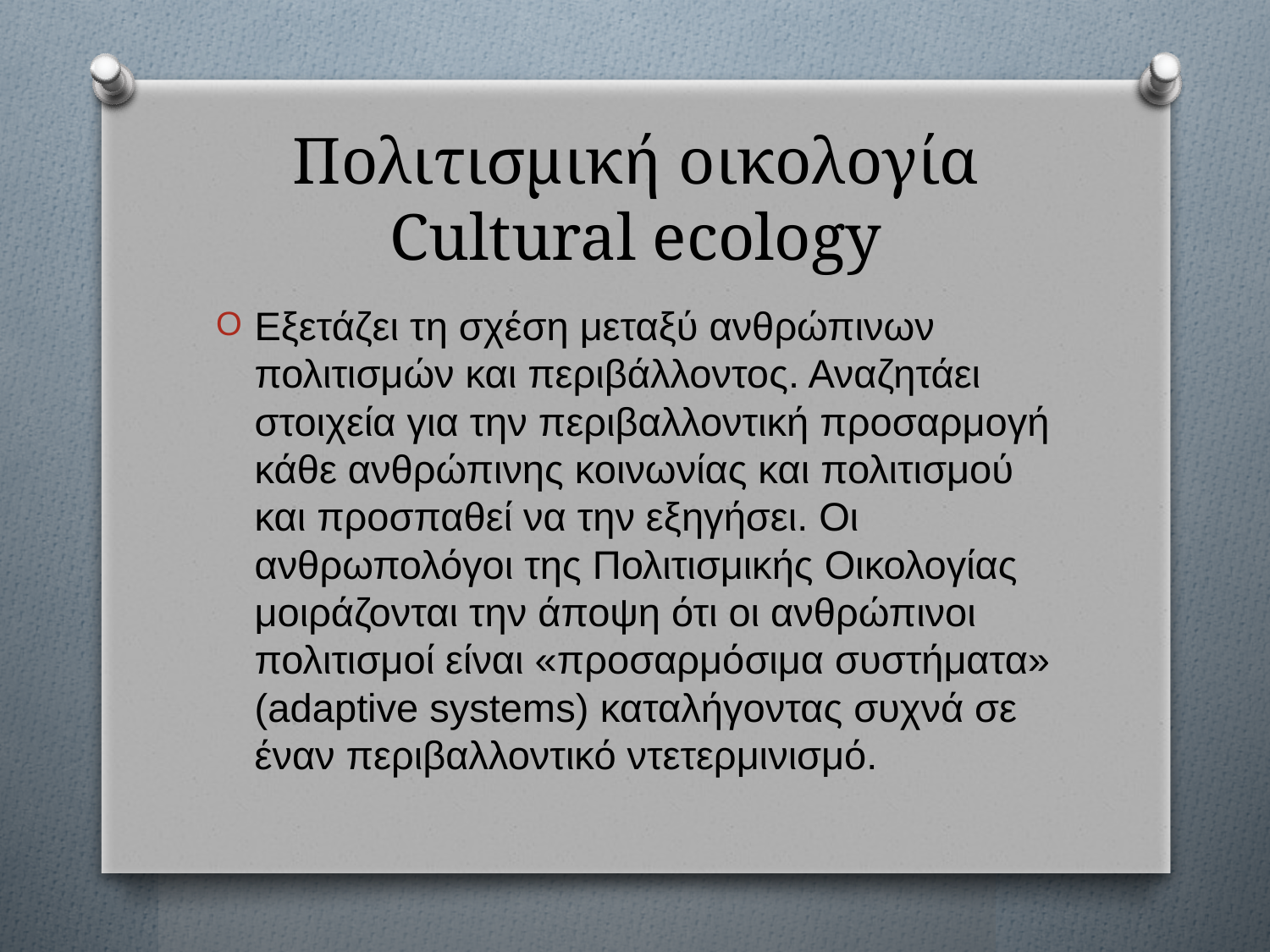

# Πολιτισμική οικολογία Cultural ecology
Εξετάζει τη σχέση μεταξύ ανθρώπινων πολιτισμών και περιβάλλοντος. Αναζητάει στοιχεία για την περιβαλλοντική προσαρμογή κάθε ανθρώπινης κοινωνίας και πολιτισμού και προσπαθεί να την εξηγήσει. Οι ανθρωπολόγοι της Πολιτισμικής Οικολογίας μοιράζονται την άποψη ότι οι ανθρώπινοι πολιτισμοί είναι «προσαρμόσιμα συστήματα» (adaptive systems) καταλήγοντας συχνά σε έναν περιβαλλοντικό ντετερμινισμό.